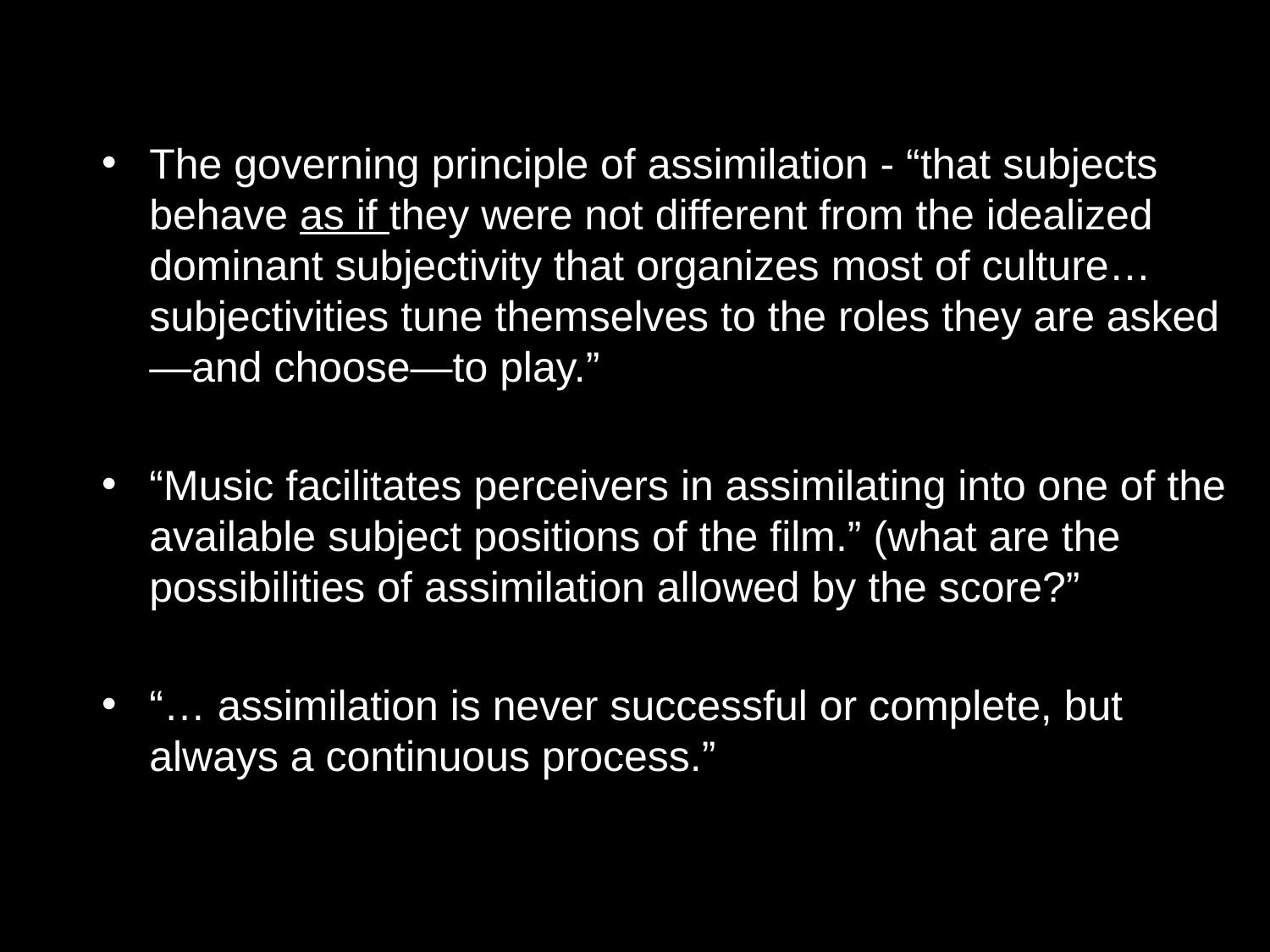

The governing principle of assimilation - “that subjects behave as if they were not different from the idealized dominant subjectivity that organizes most of culture… subjectivities tune themselves to the roles they are asked—and choose—to play.”

“Music facilitates perceivers in assimilating into one of the available subject positions of the film.” (what are the possibilities of assimilation allowed by the score?”

“… assimilation is never successful or complete, but always a continuous process.”